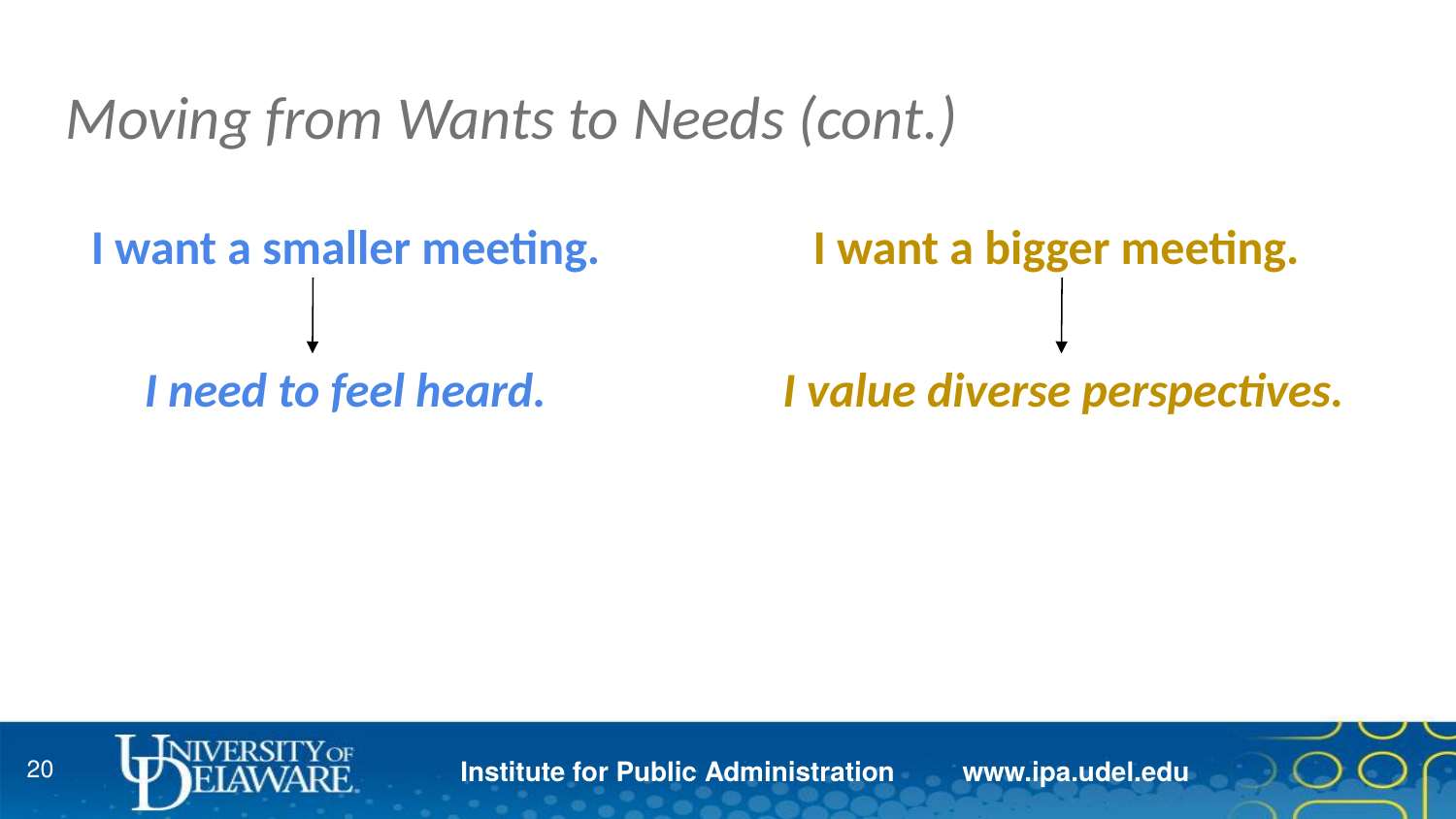

# Moving from Wants to Needs (cont.)
I want a bigger meeting.
I want a smaller meeting.
I value diverse perspectives.
I need to feel heard.